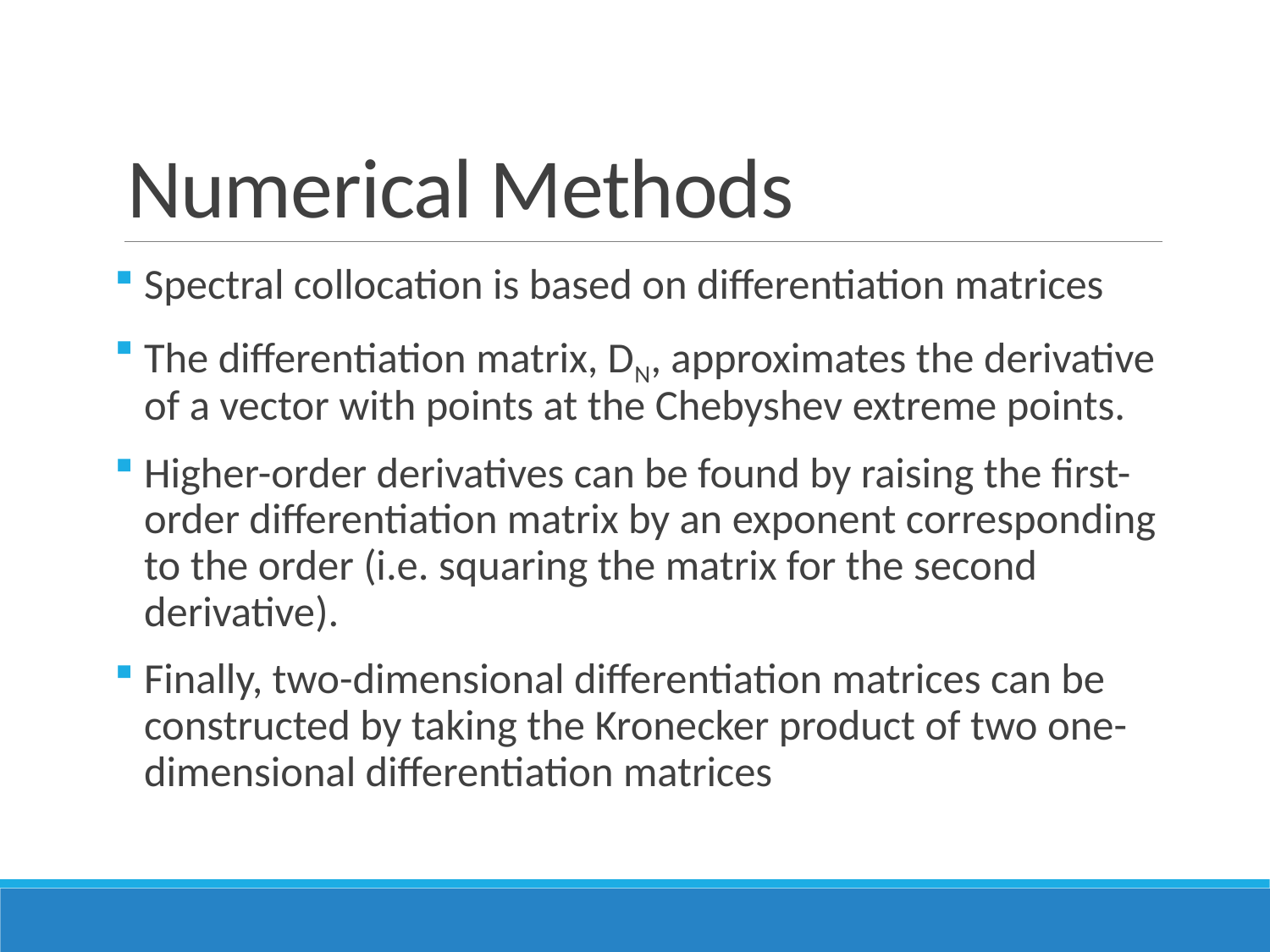

# Numerical Methods
Spectral collocation is based on differentiation matrices
The differentiation matrix, DN, approximates the derivative of a vector with points at the Chebyshev extreme points.
Higher-order derivatives can be found by raising the first-order differentiation matrix by an exponent corresponding to the order (i.e. squaring the matrix for the second derivative).
Finally, two-dimensional differentiation matrices can be constructed by taking the Kronecker product of two one-dimensional differentiation matrices